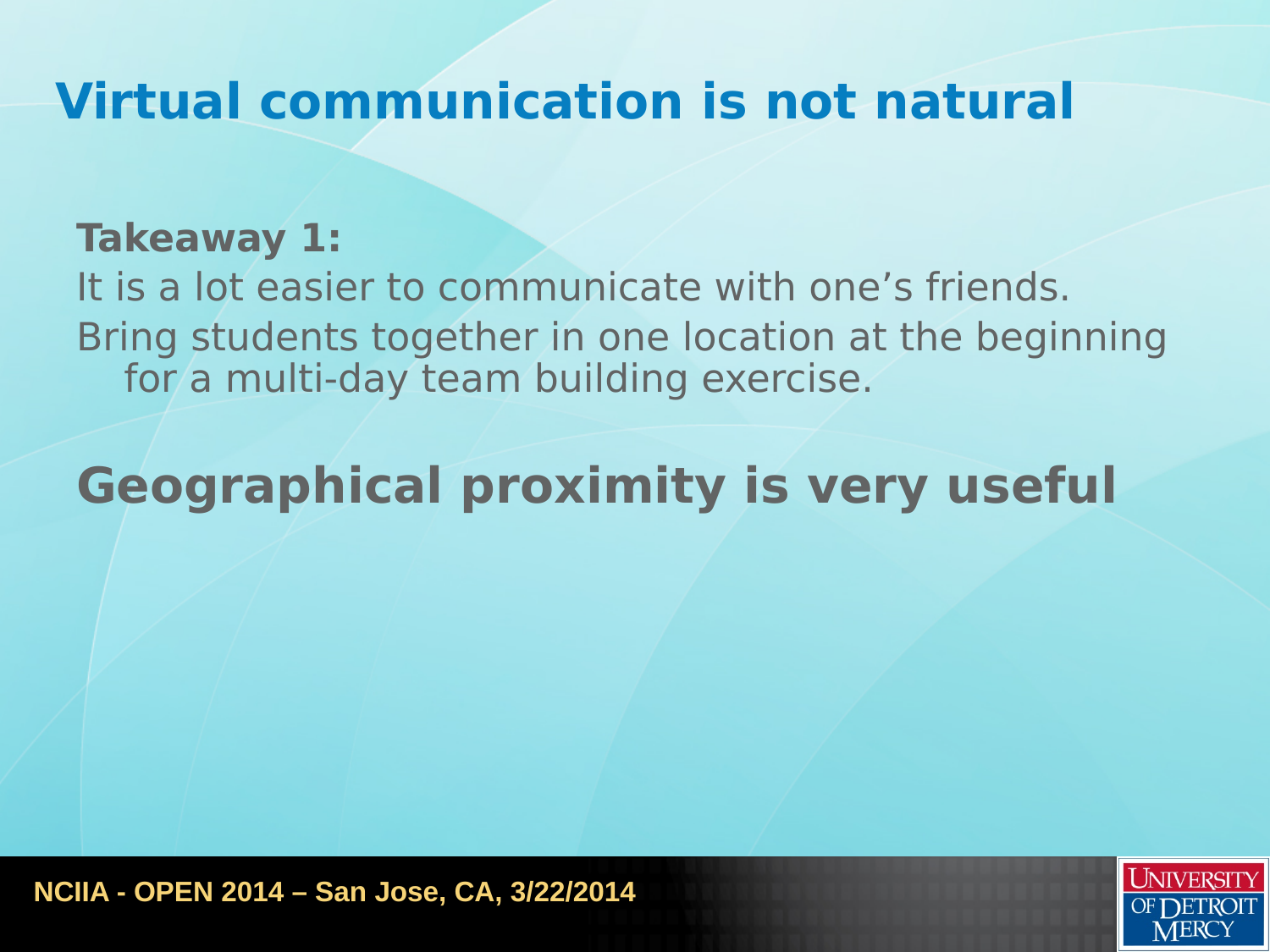

# Virtual communication is not natural
Takeaway 1:
It is a lot easier to communicate with one’s friends.
Bring students together in one location at the beginning for a multi-day team building exercise.

Geographical proximity is very useful